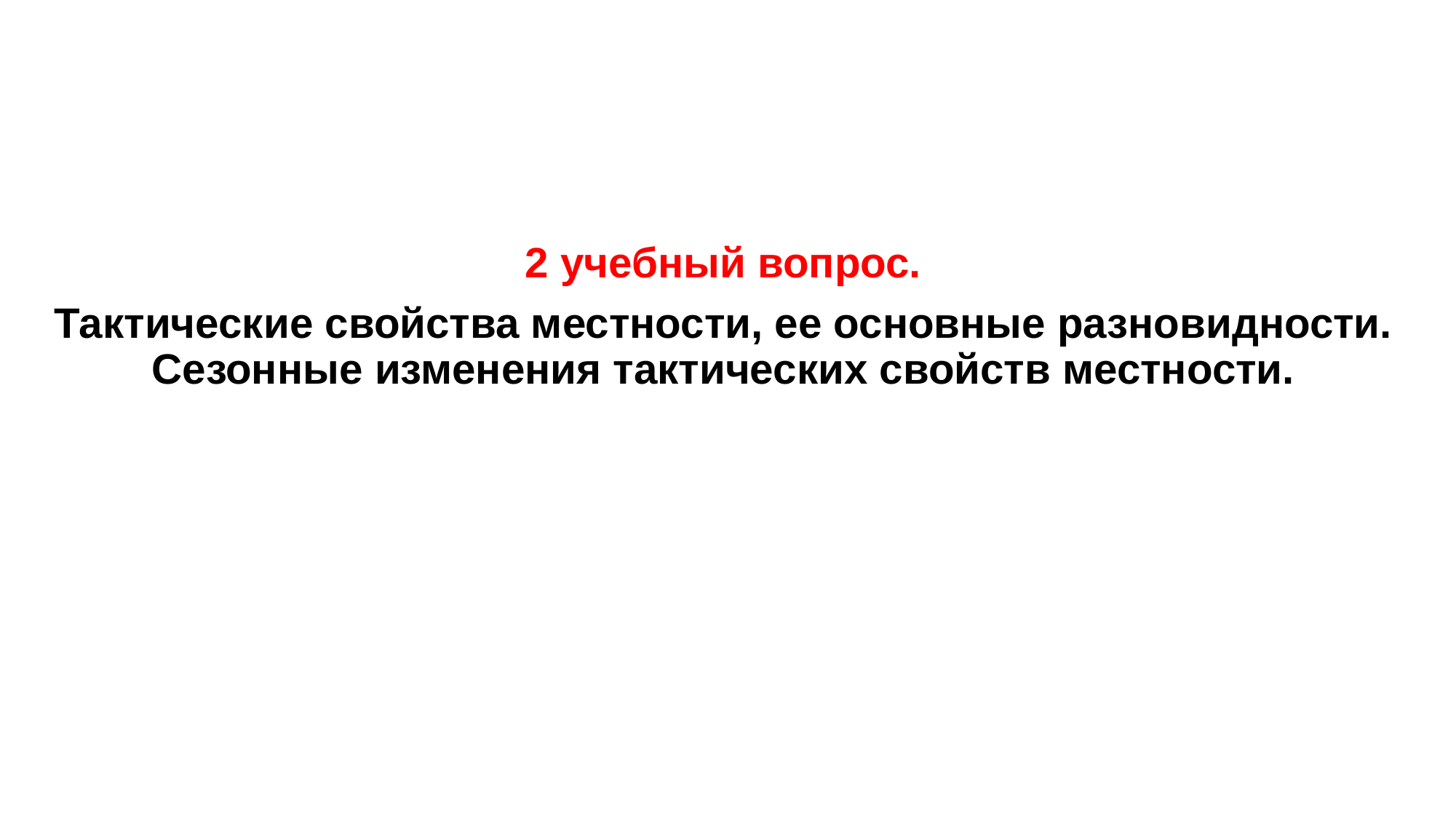

2 учебный вопрос.
Тактические свойства местности, ее основные разновидности. Сезонные изменения тактических свойств местности.